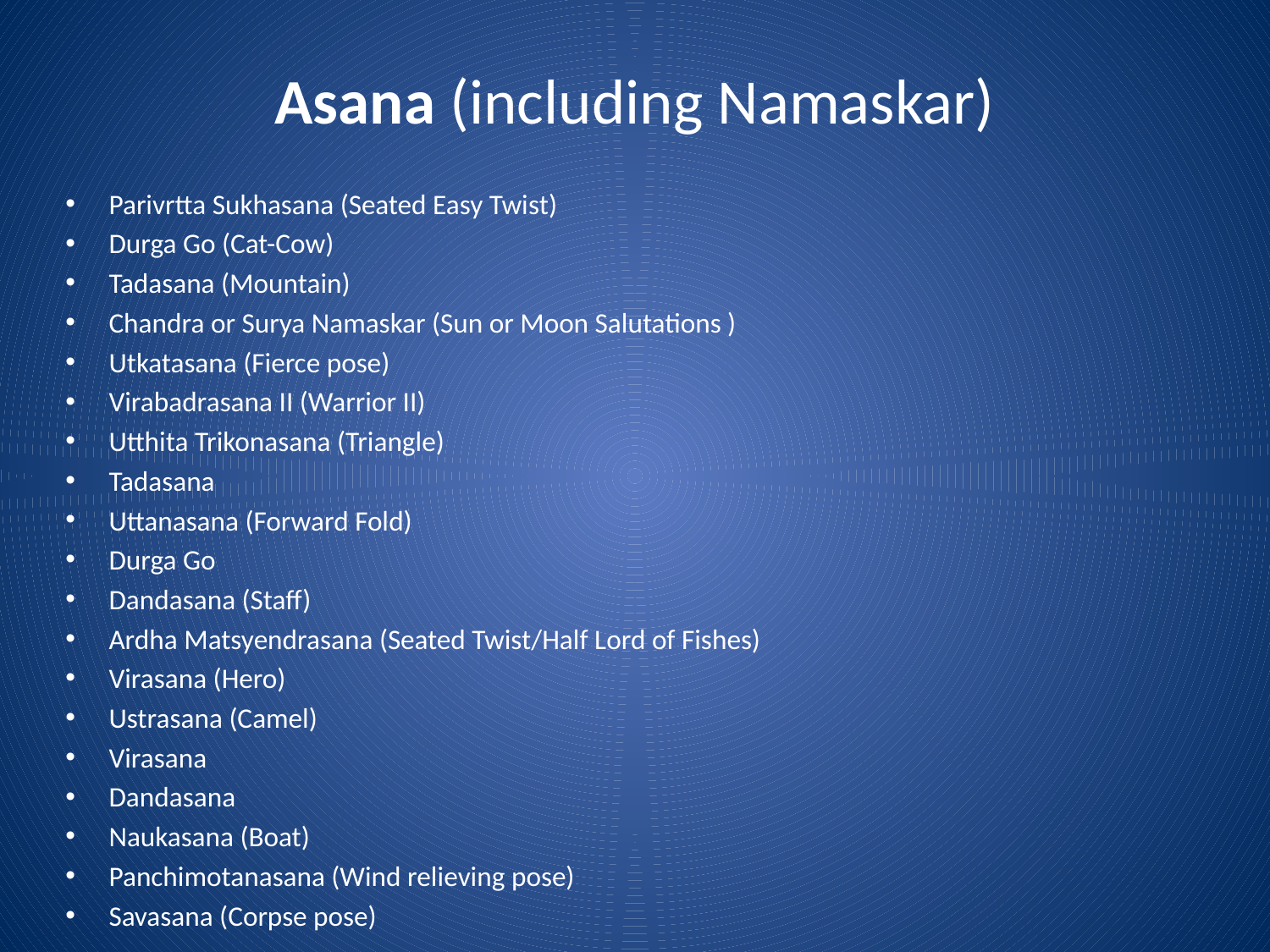

# Asana (including Namaskar)
Parivrtta Sukhasana (Seated Easy Twist)
Durga Go (Cat-Cow)
Tadasana (Mountain)
Chandra or Surya Namaskar (Sun or Moon Salutations )
Utkatasana (Fierce pose)
Virabadrasana II (Warrior II)
Utthita Trikonasana (Triangle)
Tadasana
Uttanasana (Forward Fold)
Durga Go
Dandasana (Staff)
Ardha Matsyendrasana (Seated Twist/Half Lord of Fishes)
Virasana (Hero)
Ustrasana (Camel)
Virasana
Dandasana
Naukasana (Boat)
Panchimotanasana (Wind relieving pose)
Savasana (Corpse pose)